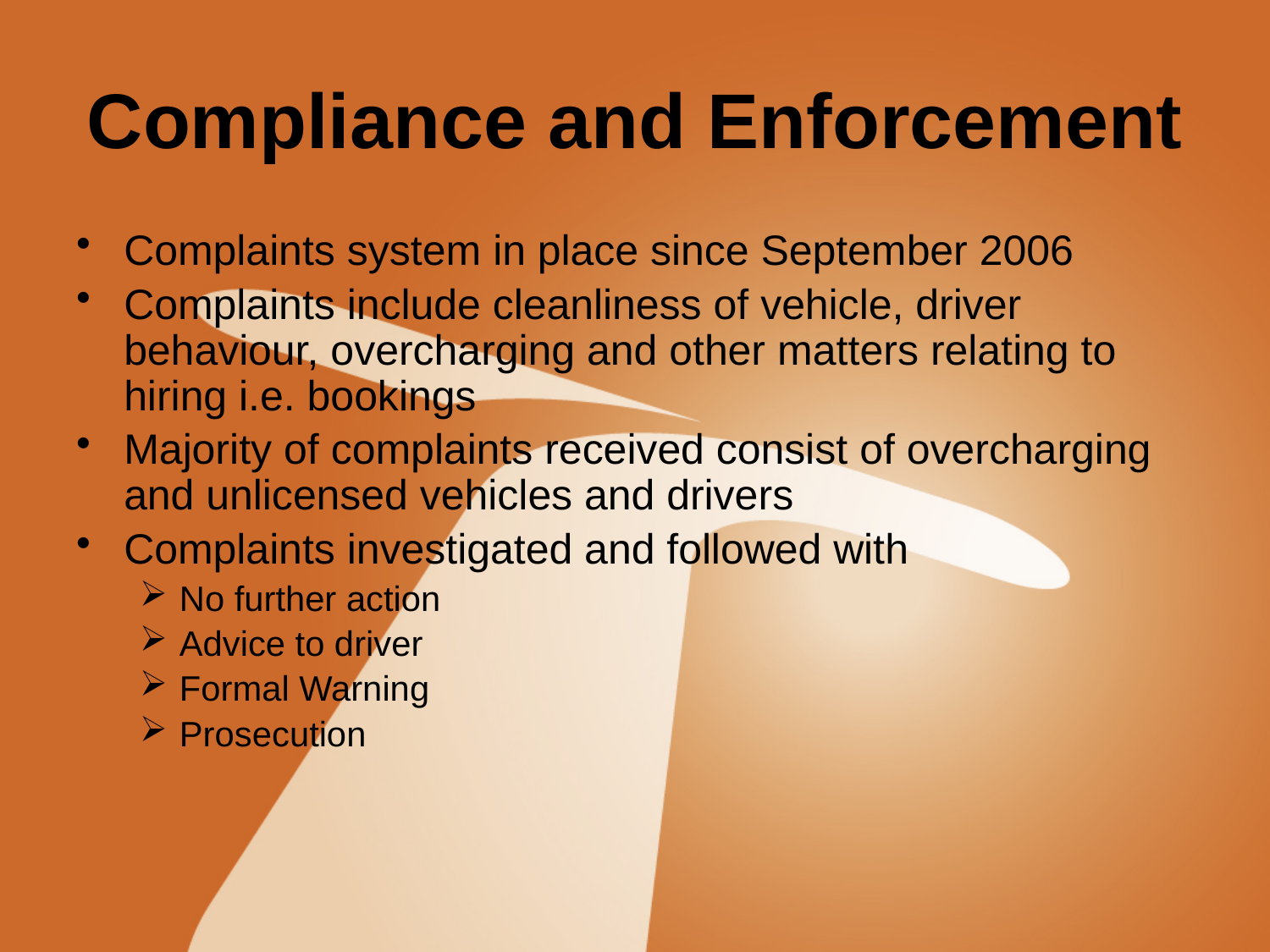

# Compliance and Enforcement
Complaints system in place since September 2006
Complaints include cleanliness of vehicle, driver behaviour, overcharging and other matters relating to hiring i.e. bookings
Majority of complaints received consist of overcharging and unlicensed vehicles and drivers
Complaints investigated and followed with
No further action
Advice to driver
Formal Warning
Prosecution